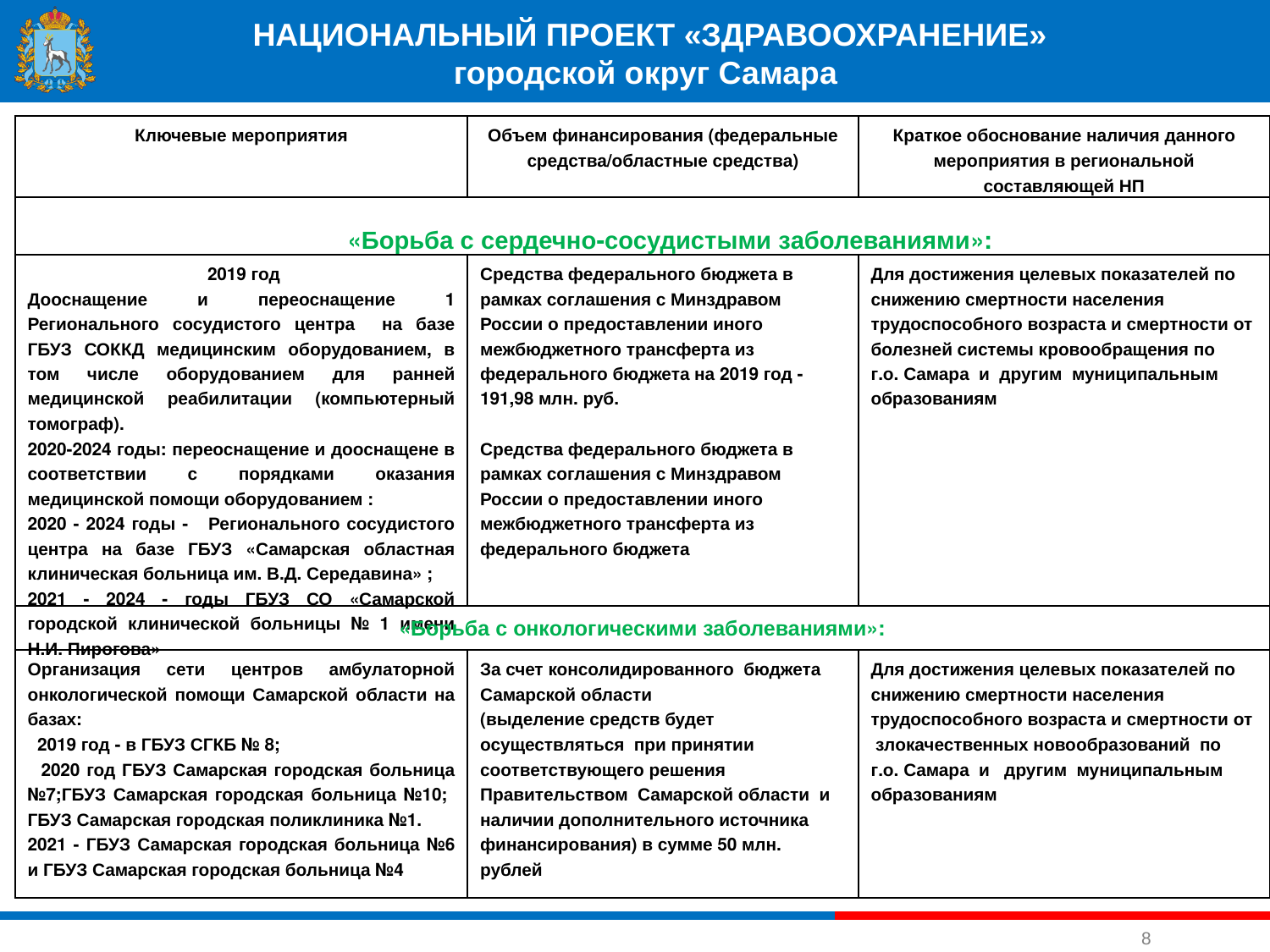

#
НАЦИОНАЛЬНЫЙ ПРОЕКТ «ЗДРАВООХРАНЕНИЕ»
городской округ Самара
| Ключевые мероприятия | Объем финансирования (федеральные средства/областные средства) | Краткое обоснование наличия данного мероприятия в региональной составляющей НП |
| --- | --- | --- |
| «Борьба с сердечно-сосудистыми заболеваниями»: |  |  |
| 2019 год Дооснащение и переоснащение 1 Регионального сосудистого центра на базе ГБУЗ СОККД медицинским оборудованием, в том числе оборудованием для ранней медицинской реабилитации (компьютерный томограф). 2020-2024 годы: переоснащение и дооснащене в соответствии с порядками оказания медицинской помощи оборудованием : 2020 - 2024 годы - Регионального сосудистого центра на базе ГБУЗ «Самарская областная клиническая больница им. В.Д. Середавина» ; 2021 - 2024 - годы ГБУЗ СО «Самарской городской клинической больницы № 1 имени Н.И. Пирогова» | Средства федерального бюджета в рамках соглашения с Минздравом России о предоставлении иного межбюджетного трансферта из федерального бюджета на 2019 год - 191,98 млн. руб. Средства федерального бюджета в рамках соглашения с Минздравом России о предоставлении иного межбюджетного трансферта из федерального бюджета | Для достижения целевых показателей по снижению смертности населения трудоспособного возраста и смертности от болезней системы кровообращения по г.о. Самара и другим муниципальным образованиям |
| «Борьба с онкологическими заболеваниями»: |  |  |
| Организация сети центров амбулаторной онкологической помощи Самарской области на базах: 2019 год - в ГБУЗ СГКБ № 8; 2020 год ГБУЗ Самарская городская больница №7;ГБУЗ Самарская городская больница №10; ГБУЗ Самарская городская поликлиника №1. 2021 - ГБУЗ Самарская городская больница №6 и ГБУЗ Самарская городская больница №4 | За счет консолидированного бюджета Самарской области (выделение средств будет осуществляться при принятии соответствующего решения Правительством Самарской области и наличии дополнительного источника финансирования) в сумме 50 млн. рублей | Для достижения целевых показателей по снижению смертности населения трудоспособного возраста и смертности от злокачественных новообразований по г.о. Самара и другим муниципальным образованиям |

8